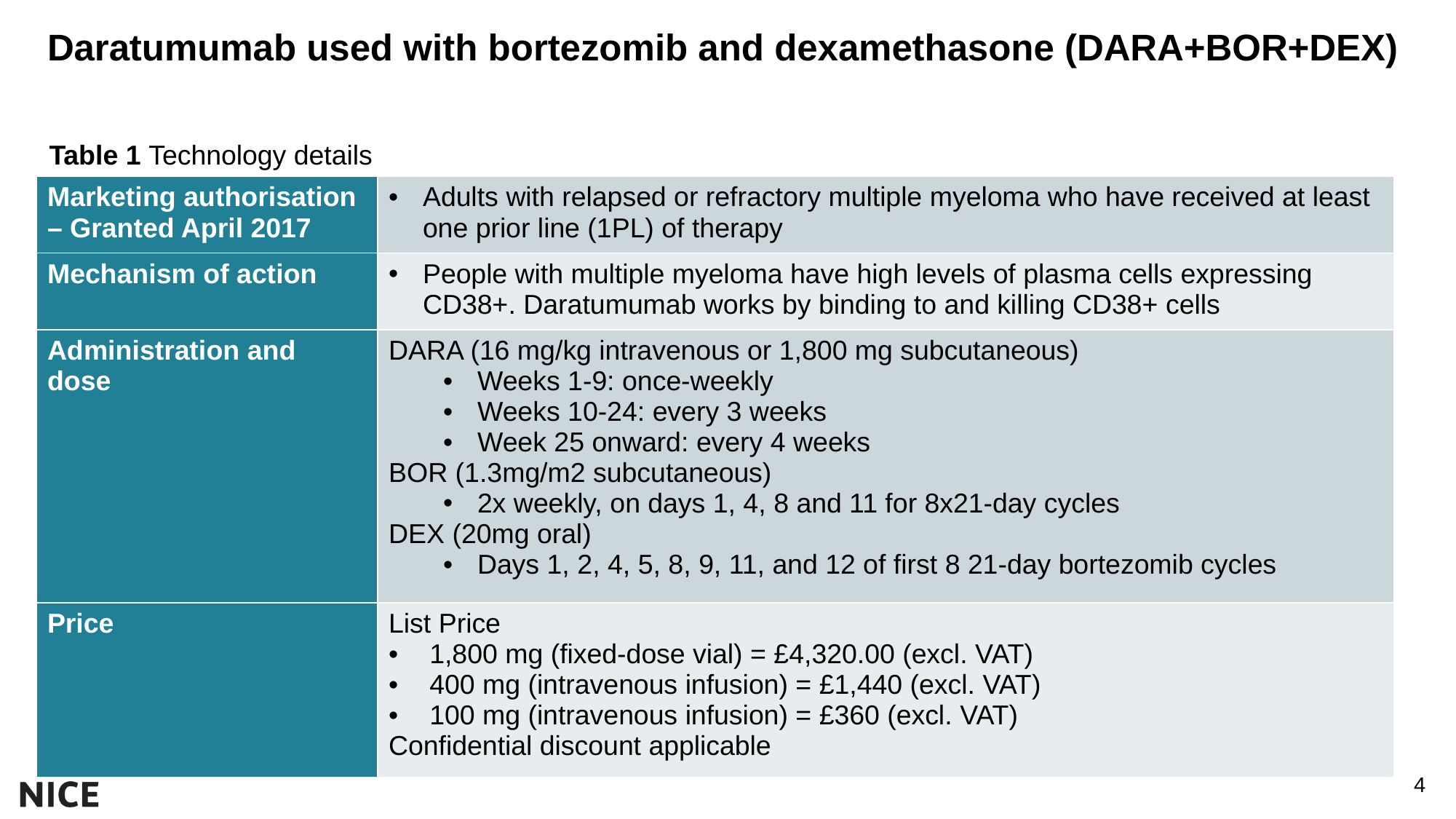

# Daratumumab used with bortezomib and dexamethasone (DARA+BOR+DEX)
Table 1 Technology details
| Marketing authorisation – Granted April 2017 | Adults with relapsed or refractory multiple myeloma who have received at least one prior line (1PL) of therapy |
| --- | --- |
| Mechanism of action | People with multiple myeloma have high levels of plasma cells expressing CD38+. Daratumumab works by binding to and killing CD38+ cells |
| Administration and dose | DARA (16 mg/kg intravenous or 1,800 mg subcutaneous) Weeks 1-9: once-weekly Weeks 10-24: every 3 weeks Week 25 onward: every 4 weeks BOR (1.3mg/m2 subcutaneous) 2x weekly, on days 1, 4, 8 and 11 for 8x21-day cycles DEX (20mg oral) Days 1, 2, 4, 5, 8, 9, 11, and 12 of first 8 21-day bortezomib cycles |
| Price | List Price 1,800 mg (fixed-dose vial) = £4,320.00 (excl. VAT) 400 mg (intravenous infusion) = £1,440 (excl. VAT) 100 mg (intravenous infusion) = £360 (excl. VAT) Confidential discount applicable |
4